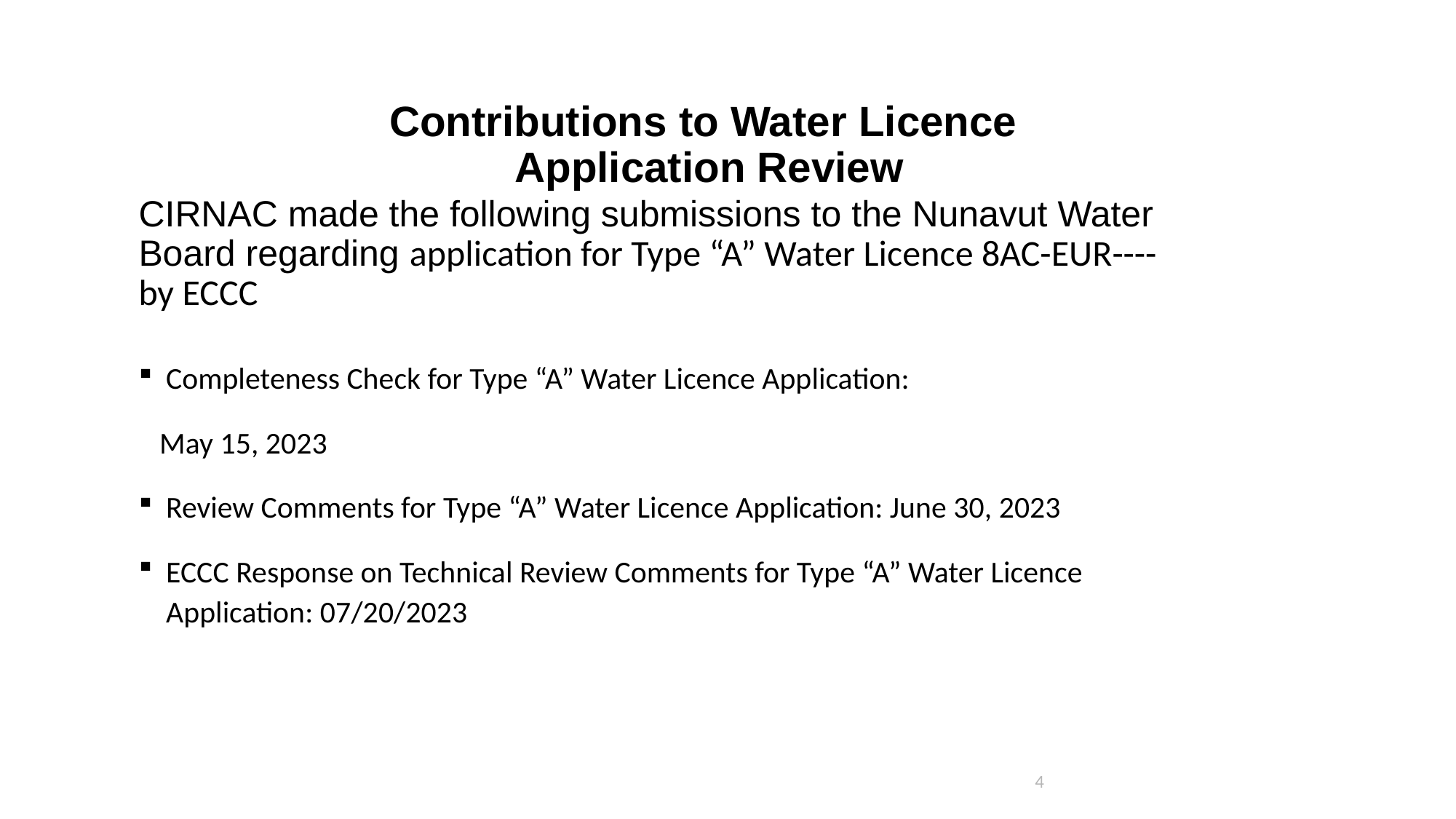

# Contributions to Water Licence Application Review
CIRNAC made the following submissions to the Nunavut Water Board regarding application for Type “A” Water Licence 8AC-EUR---- by ECCC
Completeness Check for Type “A” Water Licence Application:
   May 15, 2023
Review Comments for Type “A” Water Licence Application: June 30, 2023
ECCC Response on Technical Review Comments for Type “A” Water Licence Application: 07/20/2023
4